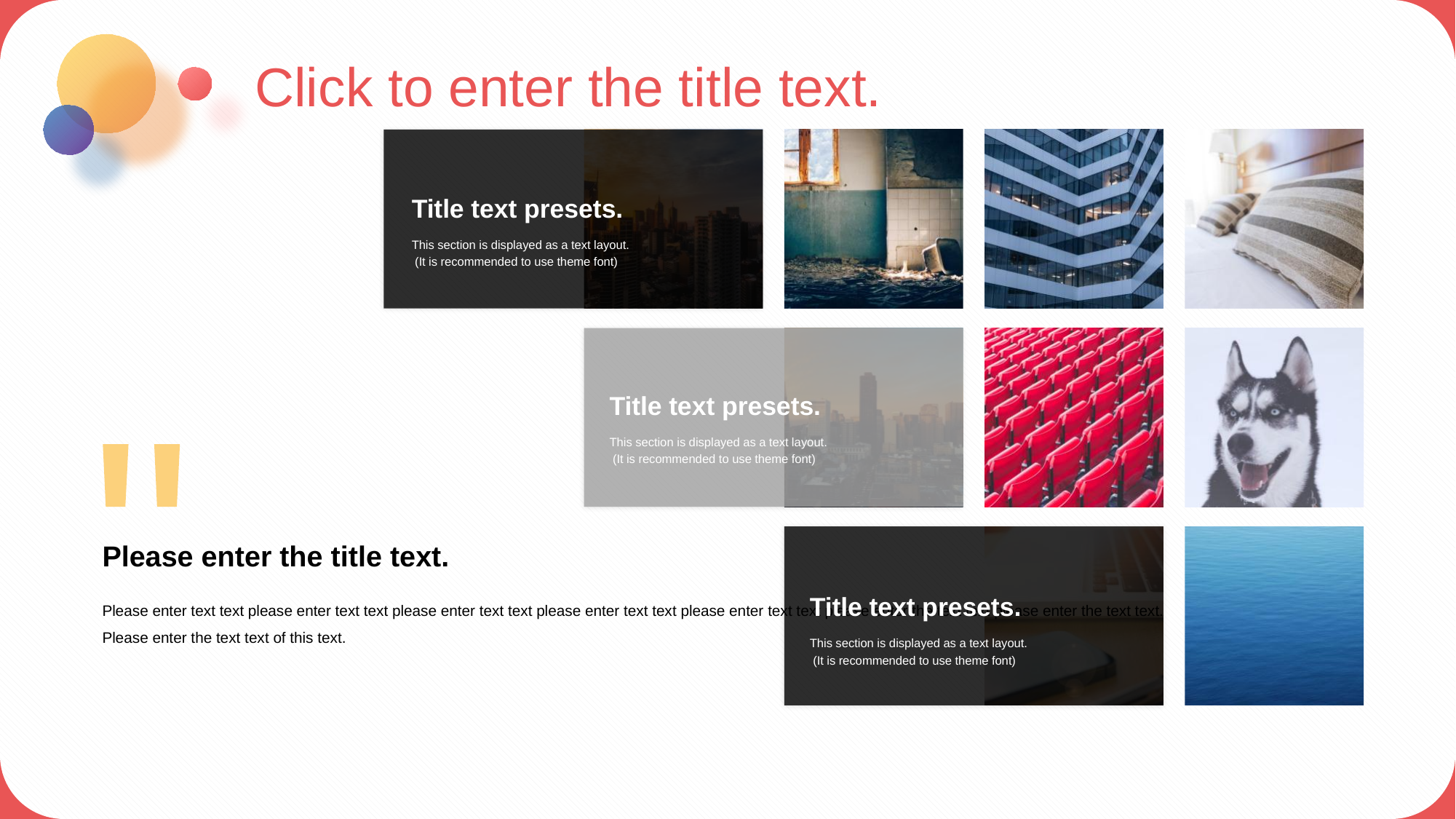

Click to enter the title text.

Title text presets.
This section is displayed as a text layout.
 (It is recommended to use theme font)

Title text presets.
This section is displayed as a text layout.
 (It is recommended to use theme font)
"
Please enter the title text.
Please enter text text please enter text text please enter text text please enter text text please enter text text please enter the text text please enter the text text.
Please enter the text text of this text.

Title text presets.
This section is displayed as a text layout.
 (It is recommended to use theme font)